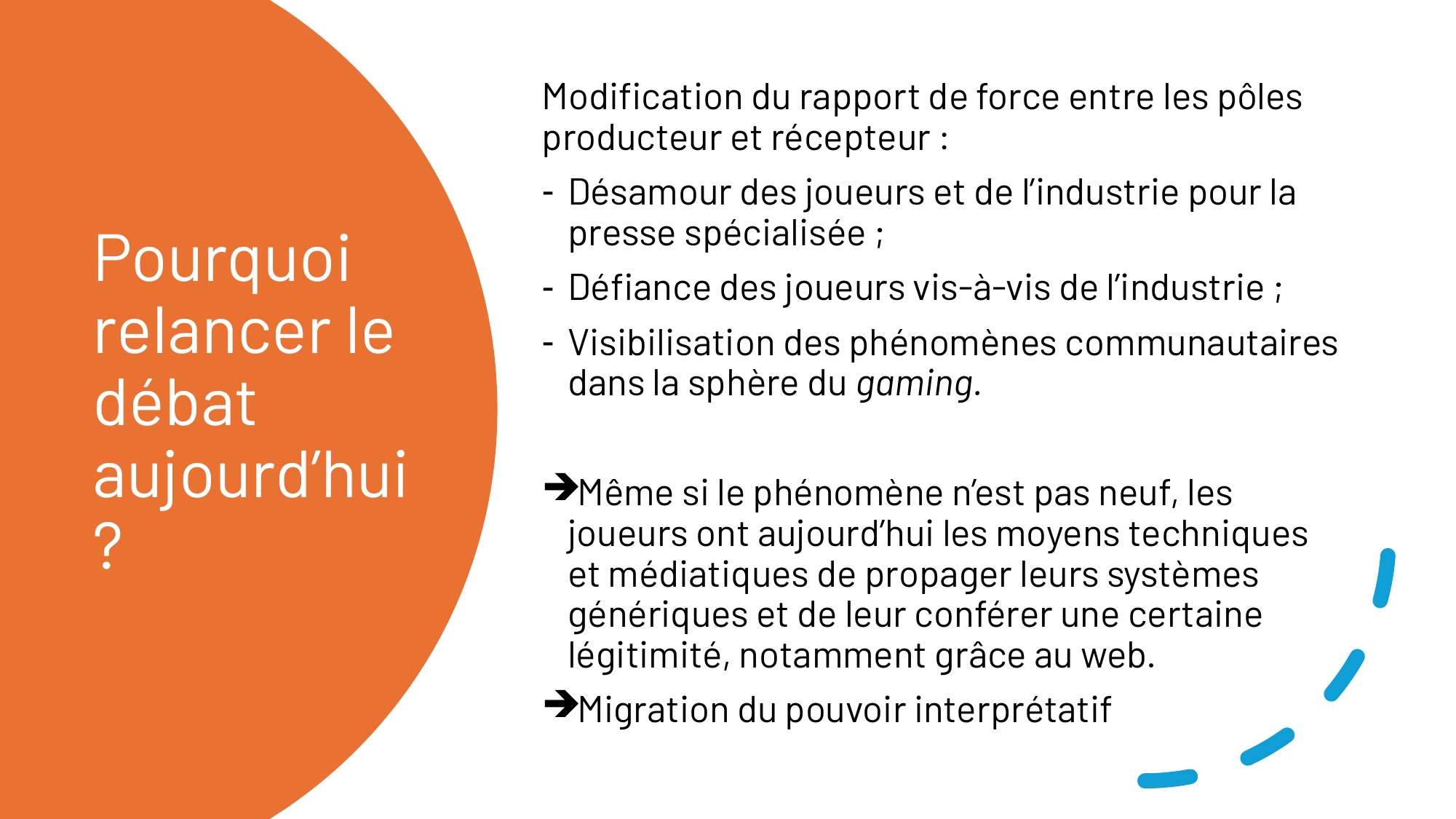

Modification du rapport de force entre les pôles producteur et récepteur :
Désamour des joueurs et de l’industrie pour la presse spécialisée ;
Défiance des joueurs vis-à-vis de l’industrie ;
Visibilisation des phénomènes communautaires dans la sphère du gaming.

Même si le phénomène n’est pas neuf, les joueurs ont aujourd’hui les moyens techniques et médiatiques de propager leurs systèmes génériques et de leur conférer une certaine légitimité, notamment grâce au web.
Migration du pouvoir interprétatif
# Pourquoi relancer le débat aujourd’hui ?